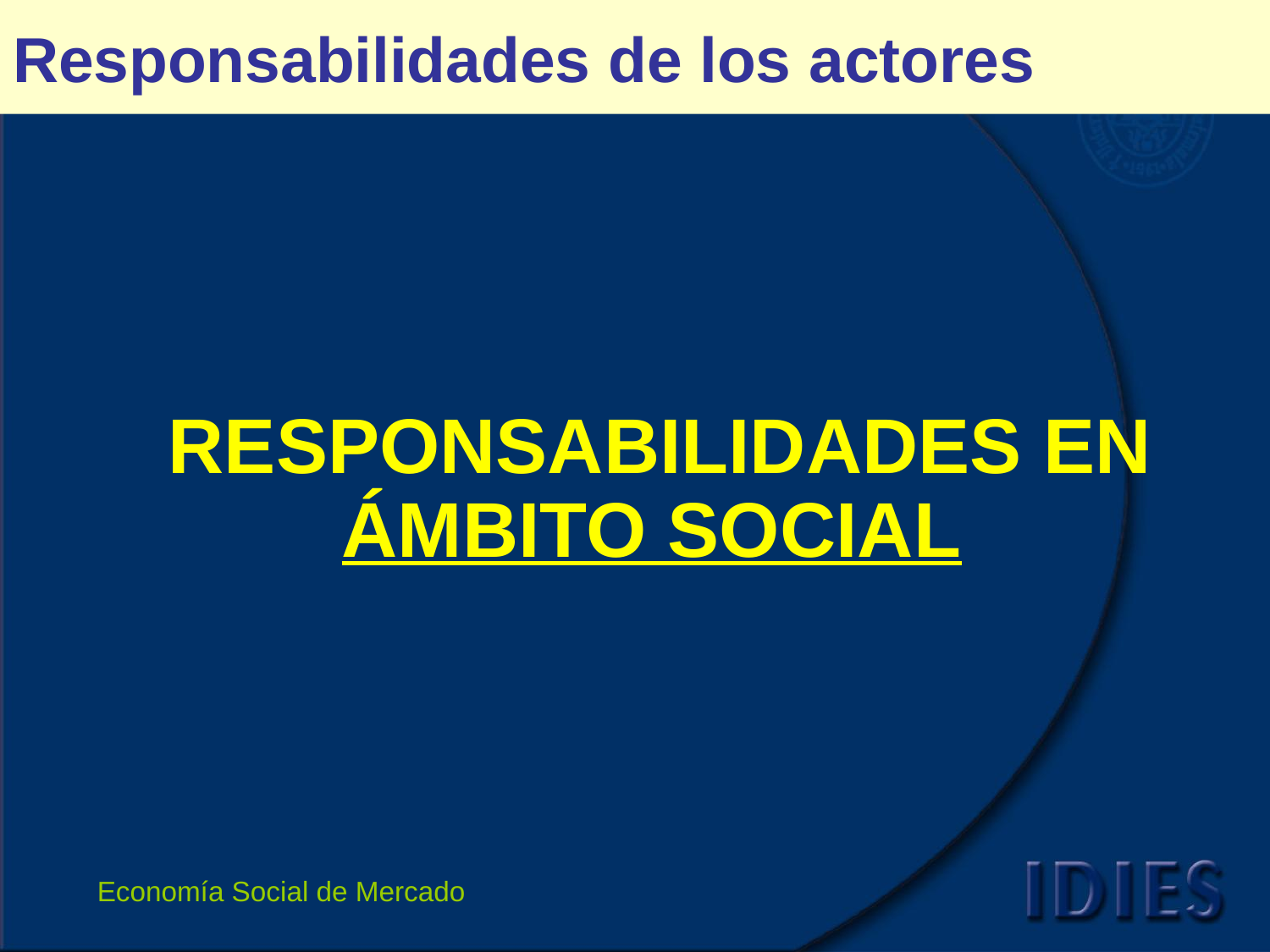

# Responsabilidades de los actores
 RESPONSABILIDADES EN
ÁMBITO SOCIAL